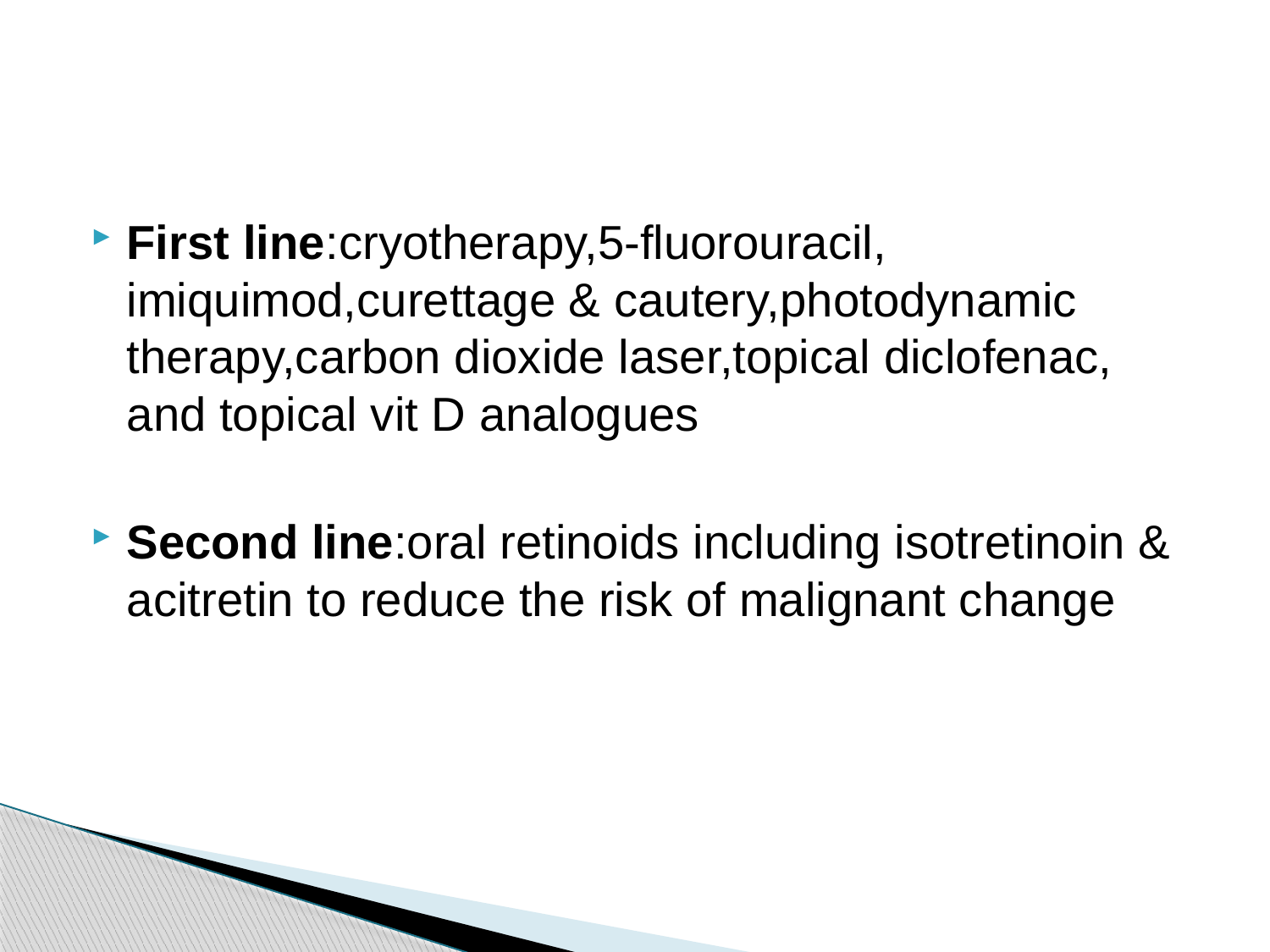

#
First line:cryotherapy,5-fluorouracil, imiquimod,curettage & cautery,photodynamic therapy,carbon dioxide laser,topical diclofenac, and topical vit D analogues

Second line:oral retinoids including isotretinoin & acitretin to reduce the risk of malignant change